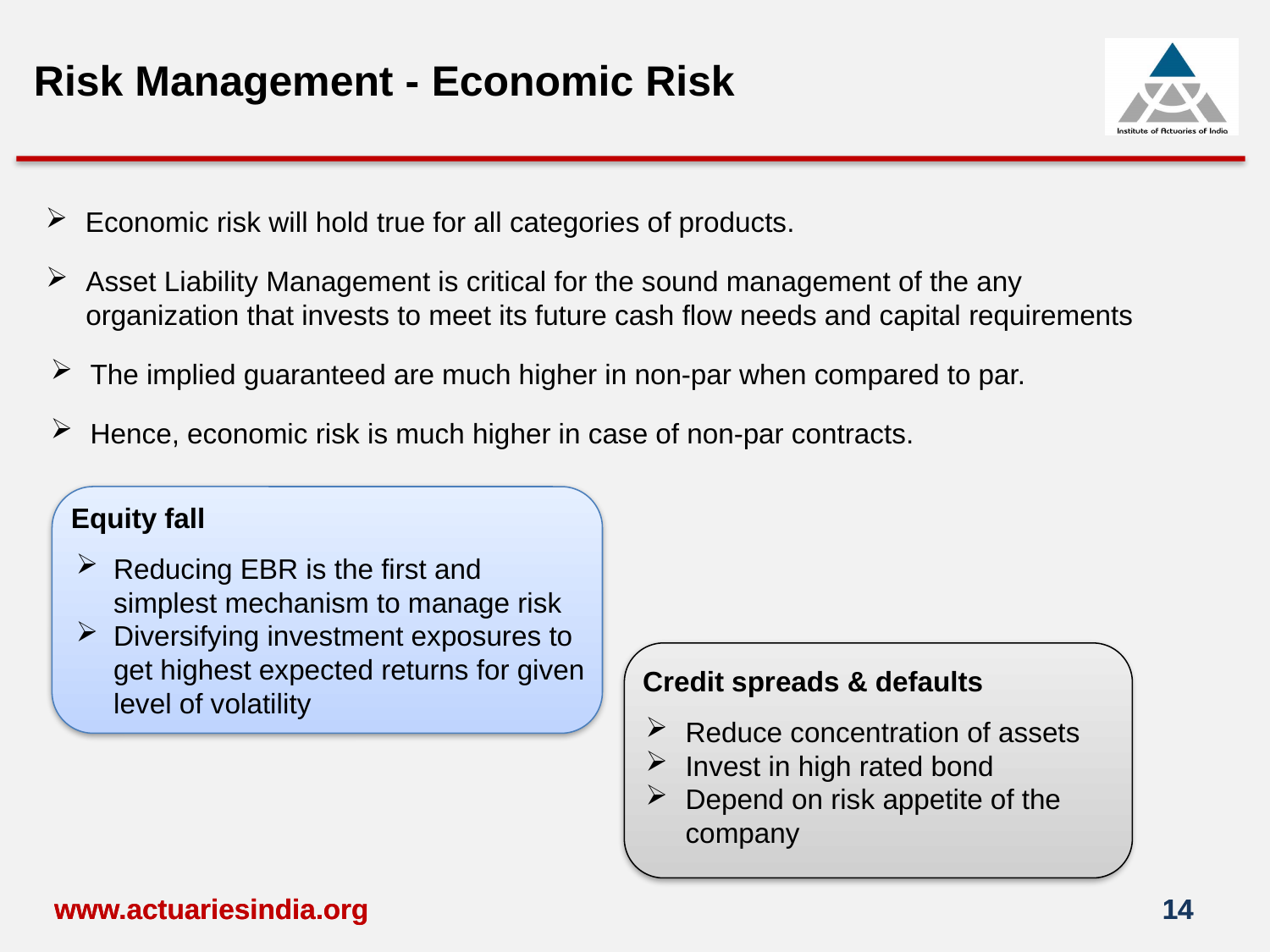

Risk Management - Economic Risk

Economic risk will hold true for all categories of products.

Asset Liability Management is critical for the sound management of the any organization that invests to meet its future cash flow needs and capital requirements

The implied guaranteed are much higher in non-par when compared to par.

Hence, economic risk is much higher in case of non-par contracts.

 Equity fall

Reducing EBR is the first and simplest mechanism to manage risk
Diversifying investment exposures to get highest expected returns for given level of volatility

 Credit spreads & defaults

Reduce concentration of assets
Invest in high rated bond
Depend on risk appetite of the company

www.actuariesindia.org
www.actuariesindia.org
14
14